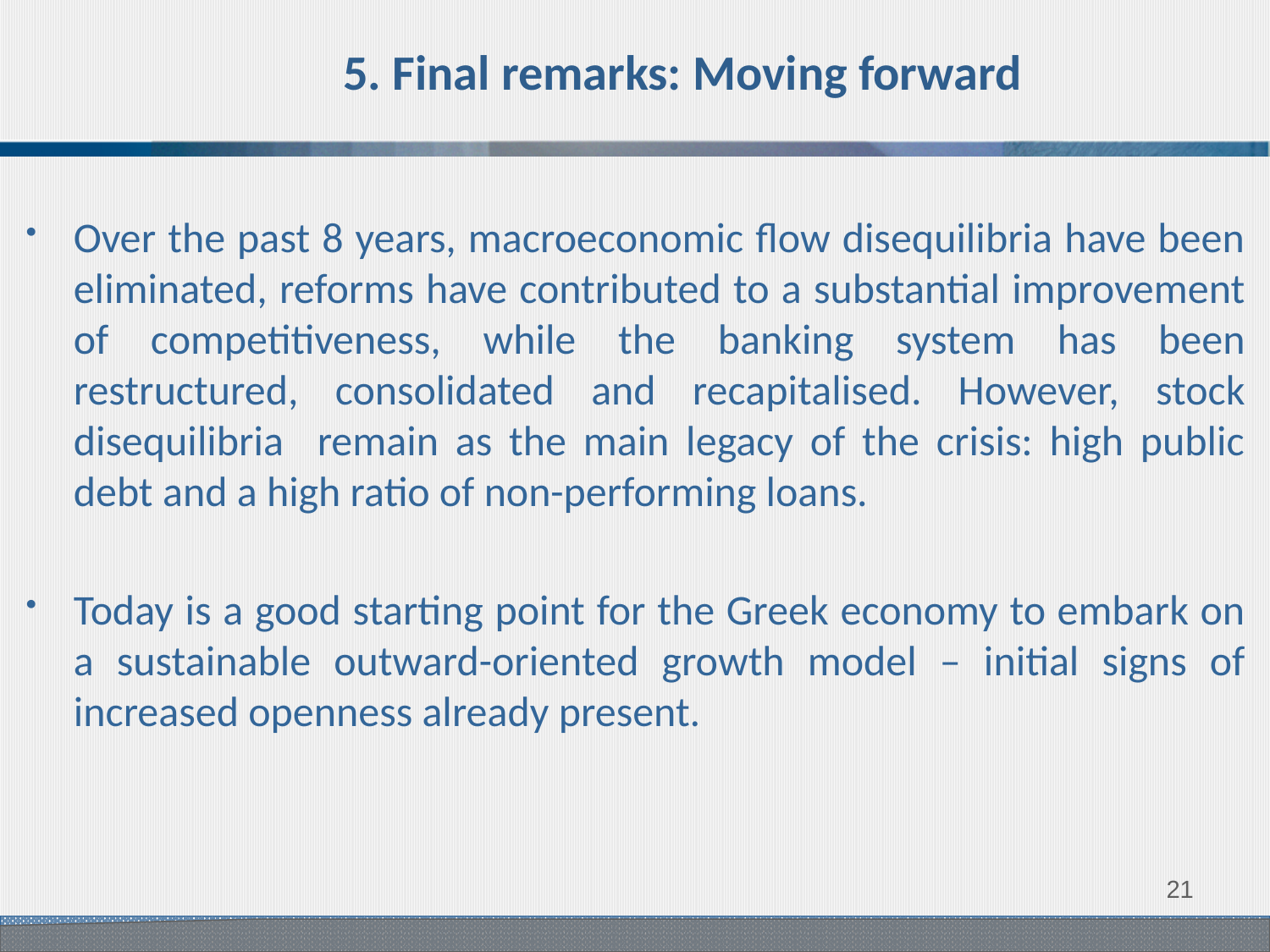

# 5. Final remarks: Moving forward

Over the past 8 years, macroeconomic flow disequilibria have been eliminated, reforms have contributed to a substantial improvement of competitiveness, while the banking system has been restructured, consolidated and recapitalised. However, stock disequilibria  remain as the main legacy of the crisis: high public debt and a high ratio of non-performing loans.

Today is a good starting point for the Greek economy to embark on a sustainable outward-oriented growth model – initial signs of increased openness already present.

21